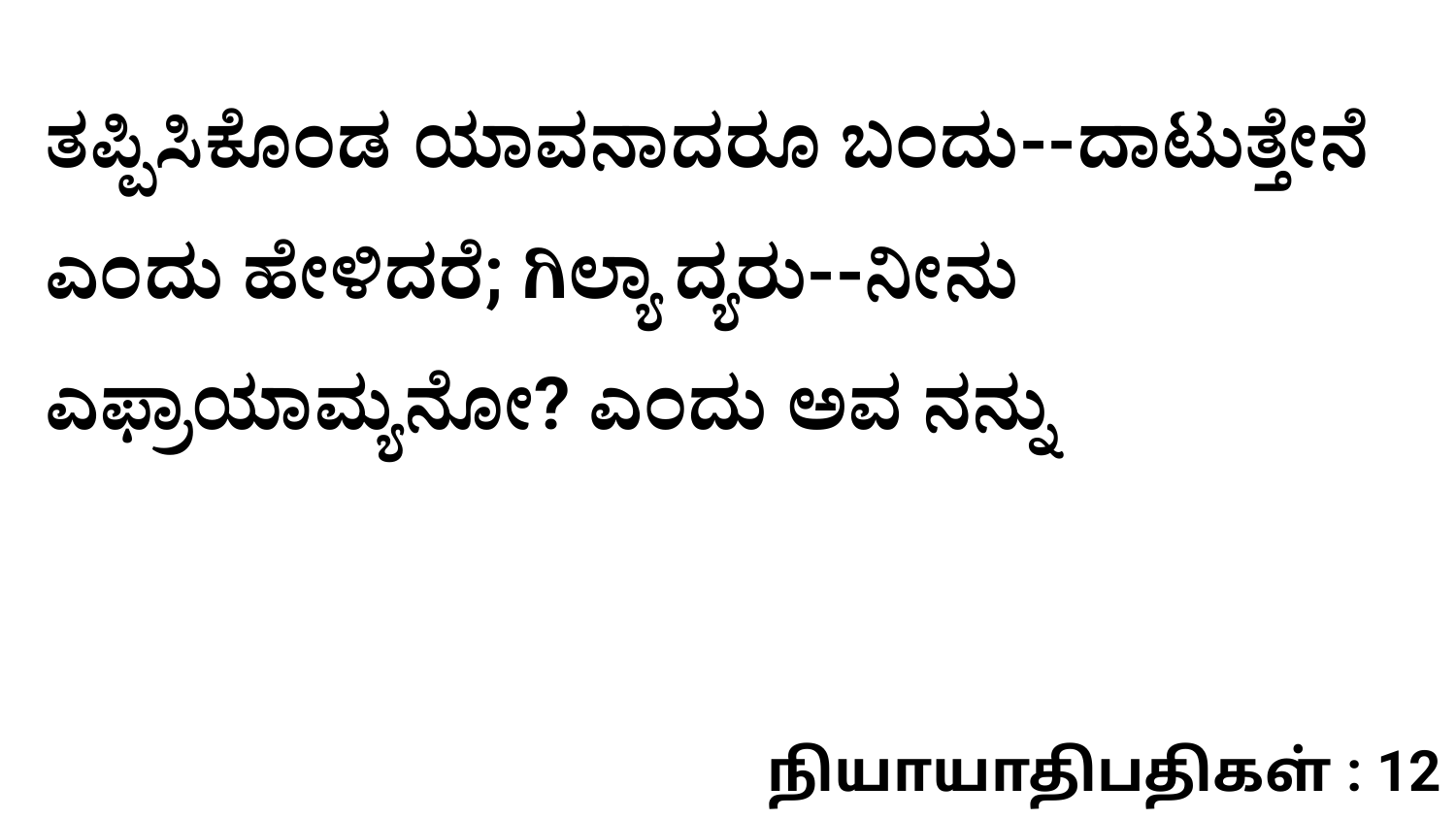

ತಪ್ಪಿಸಿಕೊಂಡ ಯಾವನಾದರೂ ಬಂದು--ದಾಟುತ್ತೇನೆ ಎಂದು ಹೇಳಿದರೆ; ಗಿಲ್ಯಾ ದ್ಯರು--ನೀನು ಎಫ್ರಾಯಾಮ್ಯನೋ? ಎಂದು ಅವ ನನ್ನು
நியாயாதிபதிகள் : 12